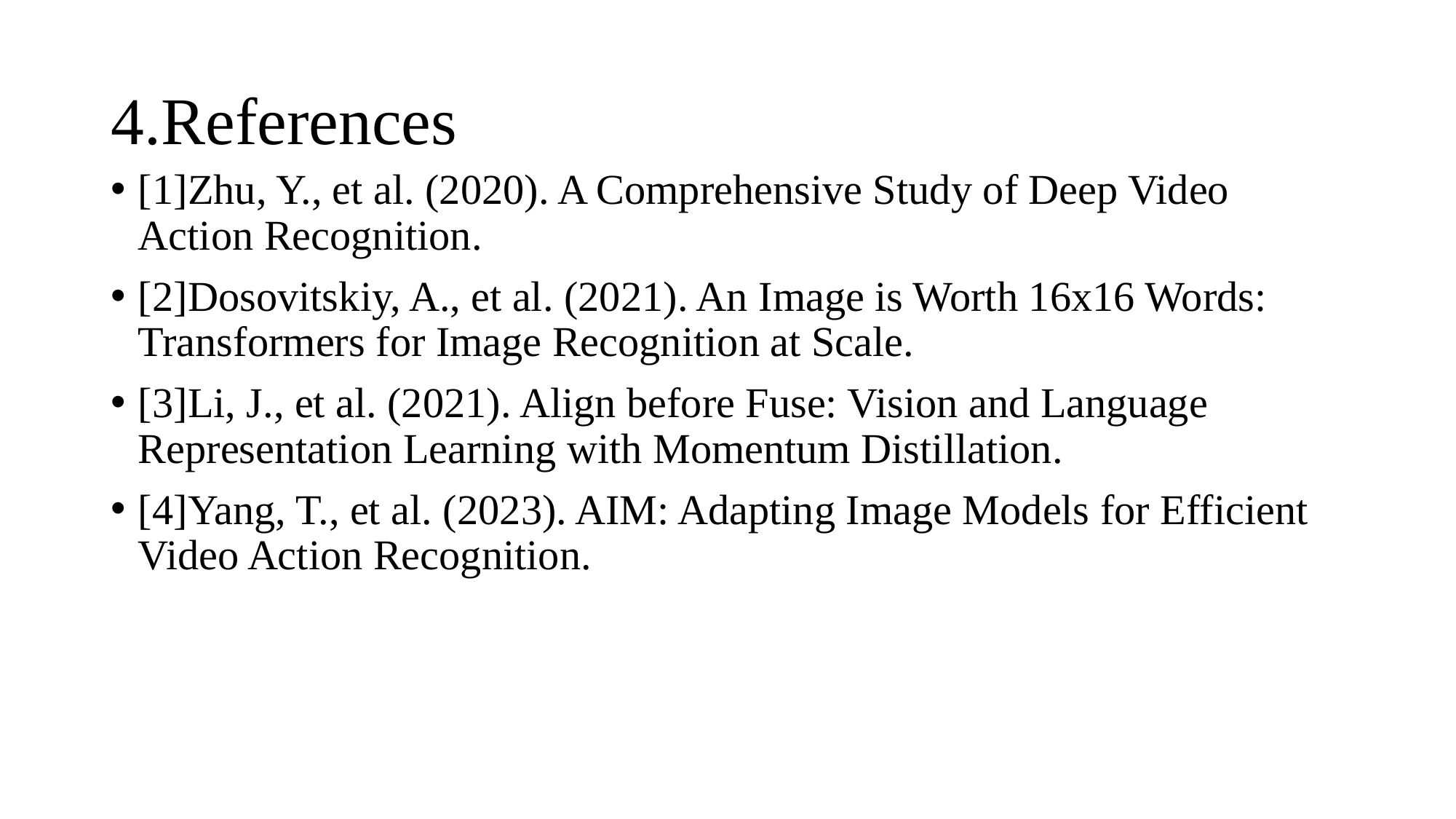

# 4.References

[1]Zhu, Y., et al. (2020). A Comprehensive Study of Deep Video Action Recognition.
[2]Dosovitskiy, A., et al. (2021). An Image is Worth 16x16 Words: Transformers for Image Recognition at Scale.
[3]Li, J., et al. (2021). Align before Fuse: Vision and Language Representation Learning with Momentum Distillation.
[4]Yang, T., et al. (2023). AIM: Adapting Image Models for Efficient Video Action Recognition.